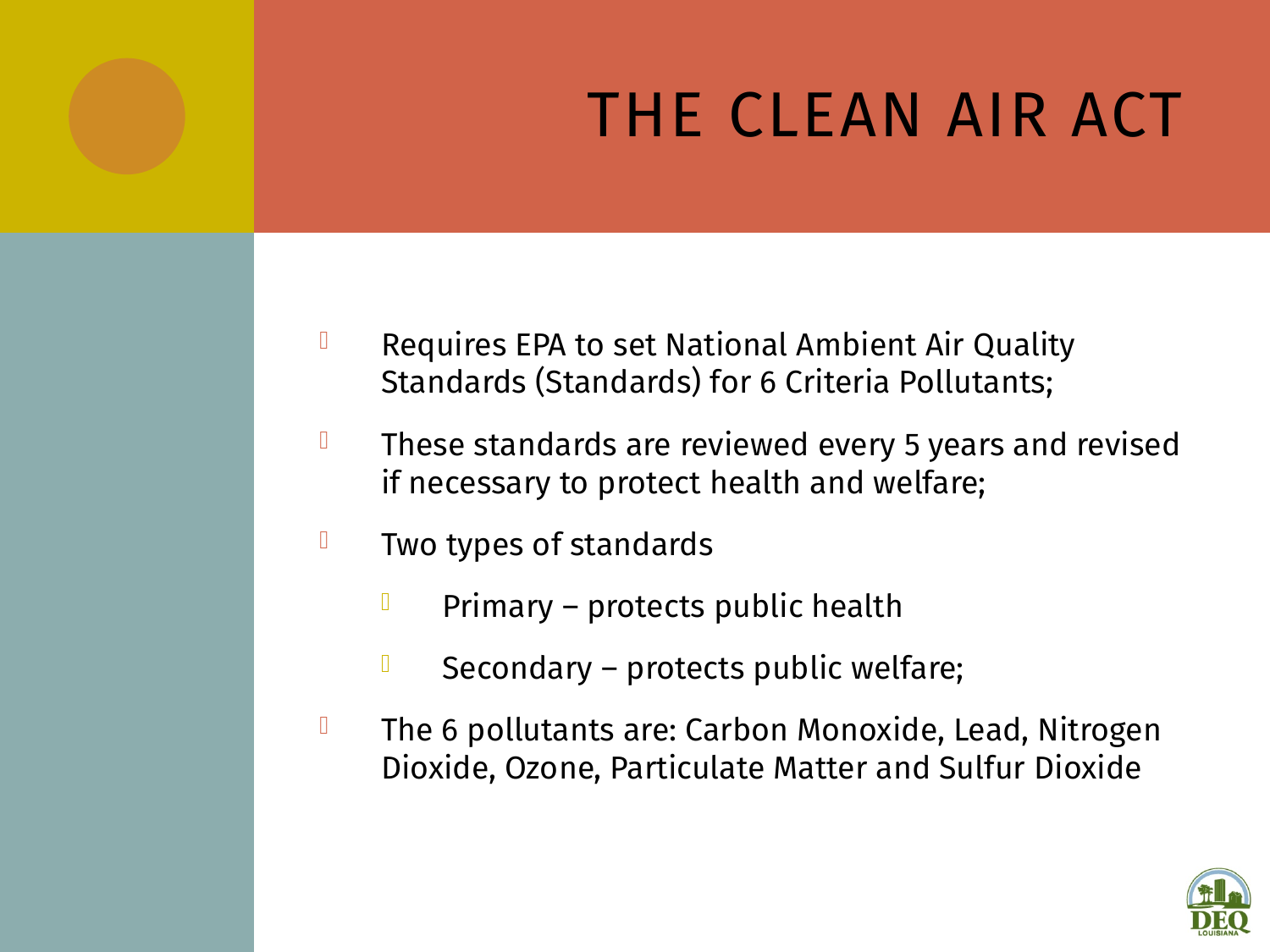

# The Clean Air Act
Requires EPA to set National Ambient Air Quality Standards (Standards) for 6 Criteria Pollutants;
These standards are reviewed every 5 years and revised if necessary to protect health and welfare;
Two types of standards
Primary – protects public health
Secondary – protects public welfare;
The 6 pollutants are: Carbon Monoxide, Lead, Nitrogen Dioxide, Ozone, Particulate Matter and Sulfur Dioxide